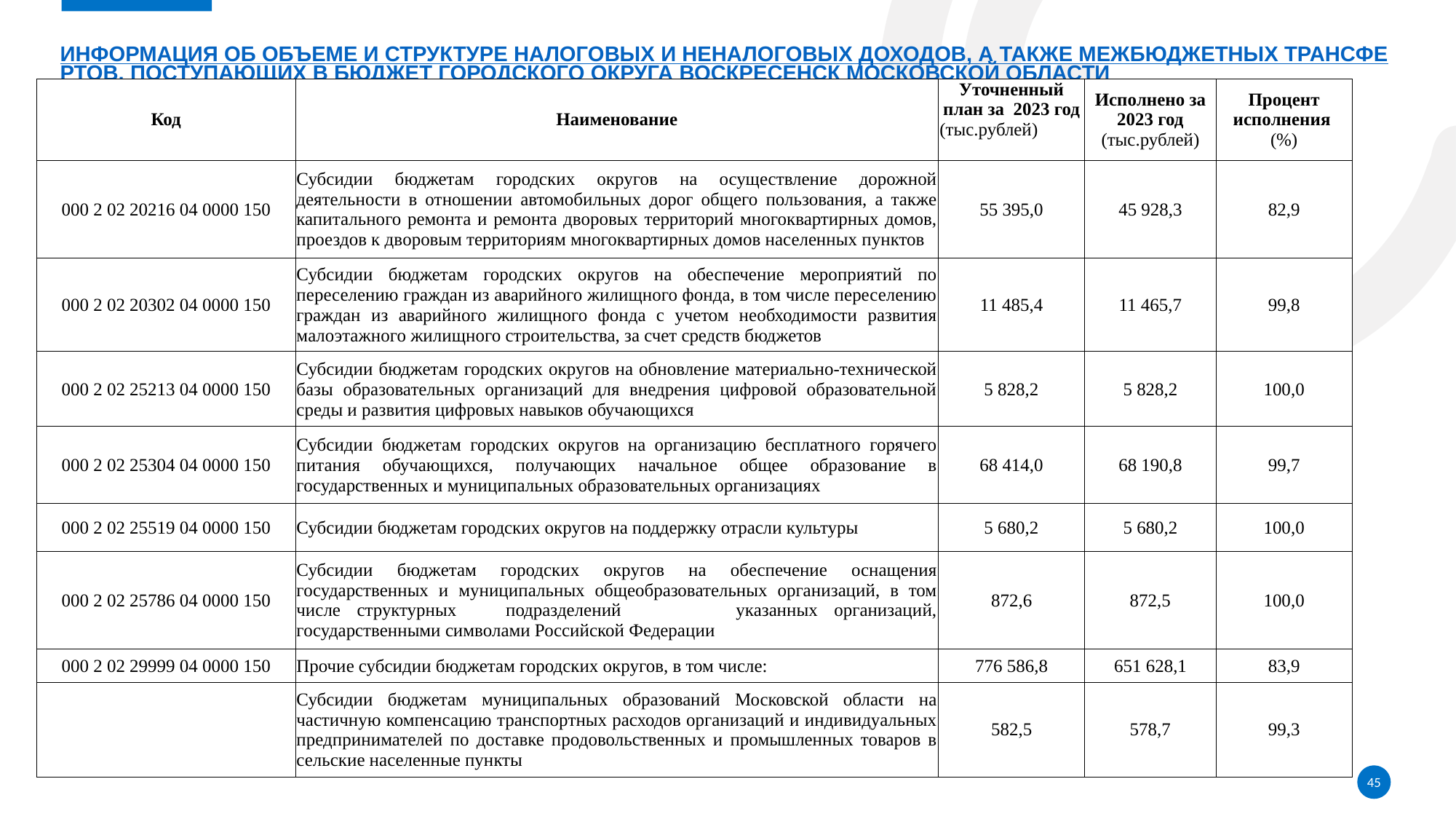

# Информация об объеме и структуре налоговых и неналоговых доходов, а также межбюджетных трансфертов, поступающих в бюджет городского округа Воскресенск Московской области
| Код | Наименование | Уточненный план за 2023 год (тыс.рублей) | Исполнено за 2023 год (тыс.рублей) | Процент исполнения (%) |
| --- | --- | --- | --- | --- |
| 000 2 02 20216 04 0000 150 | Субсидии бюджетам городских округов на осуществление дорожной деятельности в отношении автомобильных дорог общего пользования, а также капитального ремонта и ремонта дворовых территорий многоквартирных домов, проездов к дворовым территориям многоквартирных домов населенных пунктов | 55 395,0 | 45 928,3 | 82,9 |
| 000 2 02 20302 04 0000 150 | Субсидии бюджетам городских округов на обеспечение мероприятий по переселению граждан из аварийного жилищного фонда, в том числе переселению граждан из аварийного жилищного фонда с учетом необходимости развития малоэтажного жилищного строительства, за счет средств бюджетов | 11 485,4 | 11 465,7 | 99,8 |
| 000 2 02 25213 04 0000 150 | Субсидии бюджетам городских округов на обновление материально-технической базы образовательных организаций для внедрения цифровой образовательной среды и развития цифровых навыков обучающихся | 5 828,2 | 5 828,2 | 100,0 |
| 000 2 02 25304 04 0000 150 | Субсидии бюджетам городских округов на организацию бесплатного горячего питания обучающихся, получающих начальное общее образование в государственных и муниципальных образовательных организациях | 68 414,0 | 68 190,8 | 99,7 |
| 000 2 02 25519 04 0000 150 | Субсидии бюджетам городских округов на поддержку отрасли культуры | 5 680,2 | 5 680,2 | 100,0 |
| 000 2 02 25786 04 0000 150 | Субсидии бюджетам городских округов на обеспечение оснащения государственных и муниципальных общеобразовательных организаций, в том числе структурных подразделений указанных организаций, государственными символами Российской Федерации | 872,6 | 872,5 | 100,0 |
| 000 2 02 29999 04 0000 150 | Прочие субсидии бюджетам городских округов, в том числе: | 776 586,8 | 651 628,1 | 83,9 |
|  | Субсидии бюджетам муниципальных образований Московской области на частичную компенсацию транспортных расходов организаций и индивидуальных предпринимателей по доставке продовольственных и промышленных товаров в сельские населенные пункты | 582,5 | 578,7 | 99,3 |

45